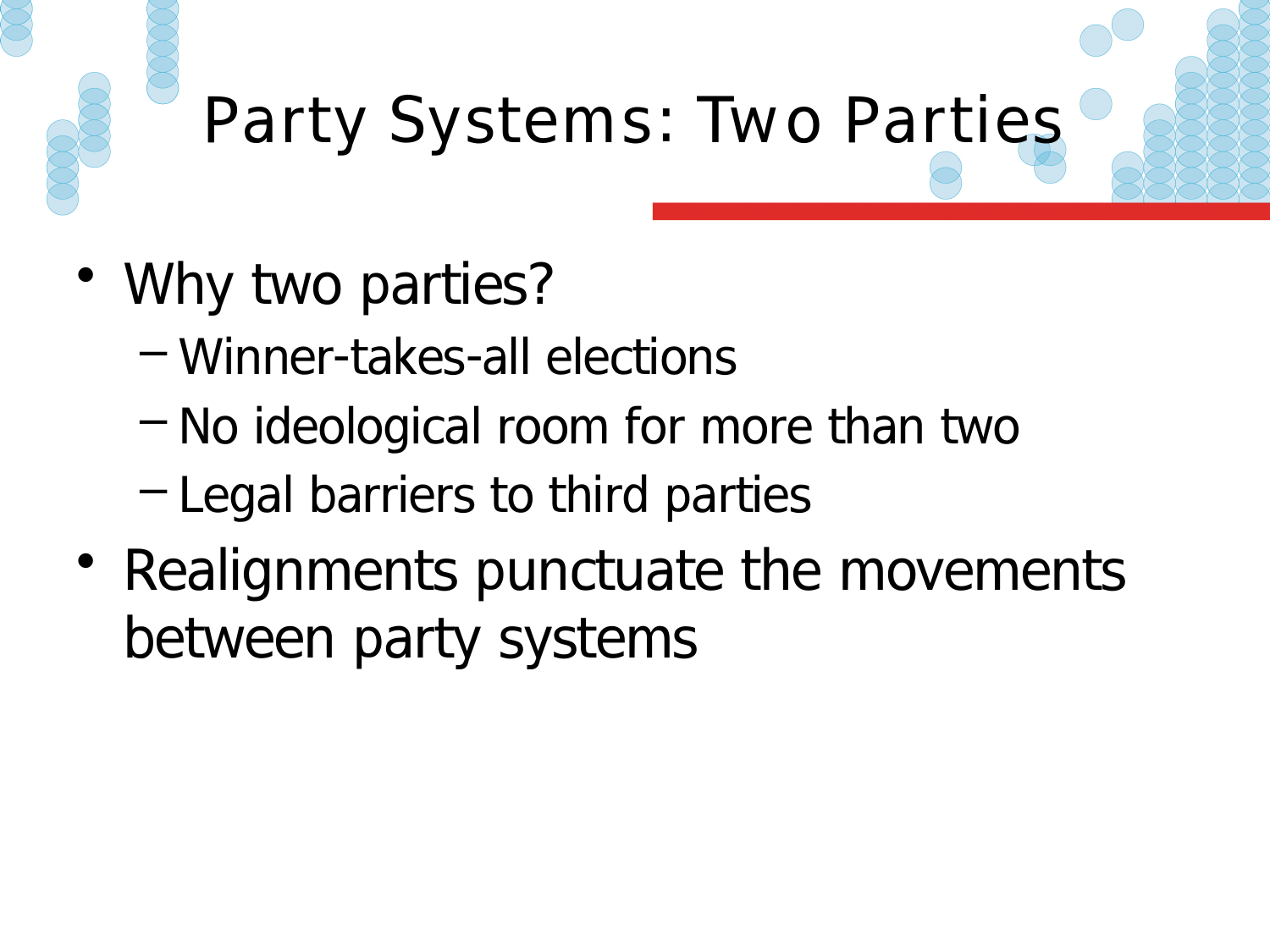

# Party Systems: Two Parties
Why two parties?
Winner-takes-all elections
No ideological room for more than two
Legal barriers to third parties
Realignments punctuate the movements between party systems